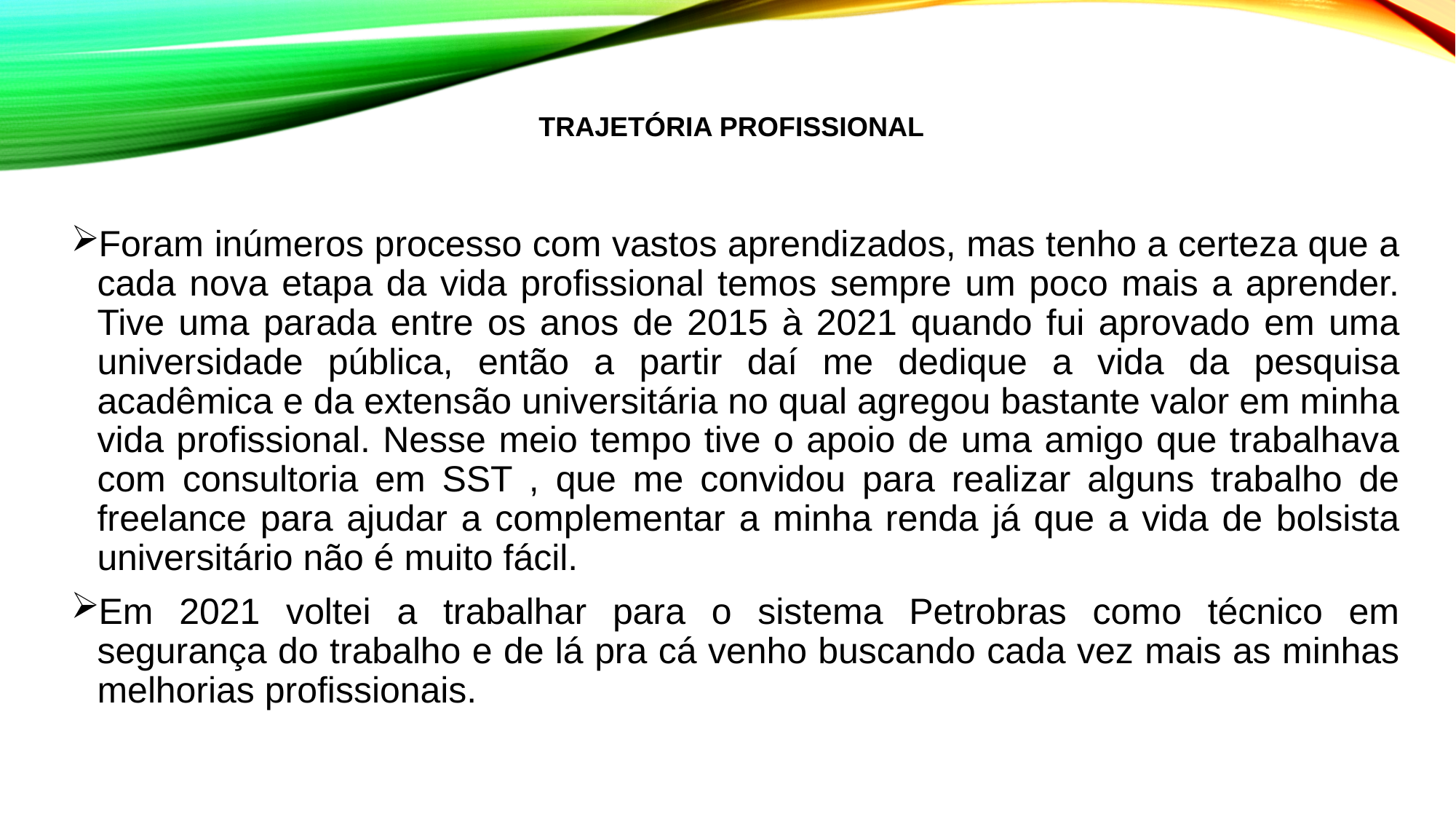

TRAJETÓRIA PROFISSIONAL
Foram inúmeros processo com vastos aprendizados, mas tenho a certeza que a cada nova etapa da vida profissional temos sempre um poco mais a aprender. Tive uma parada entre os anos de 2015 à 2021 quando fui aprovado em uma universidade pública, então a partir daí me dedique a vida da pesquisa acadêmica e da extensão universitária no qual agregou bastante valor em minha vida profissional. Nesse meio tempo tive o apoio de uma amigo que trabalhava com consultoria em SST , que me convidou para realizar alguns trabalho de freelance para ajudar a complementar a minha renda já que a vida de bolsista universitário não é muito fácil.
Em 2021 voltei a trabalhar para o sistema Petrobras como técnico em segurança do trabalho e de lá pra cá venho buscando cada vez mais as minhas melhorias profissionais.